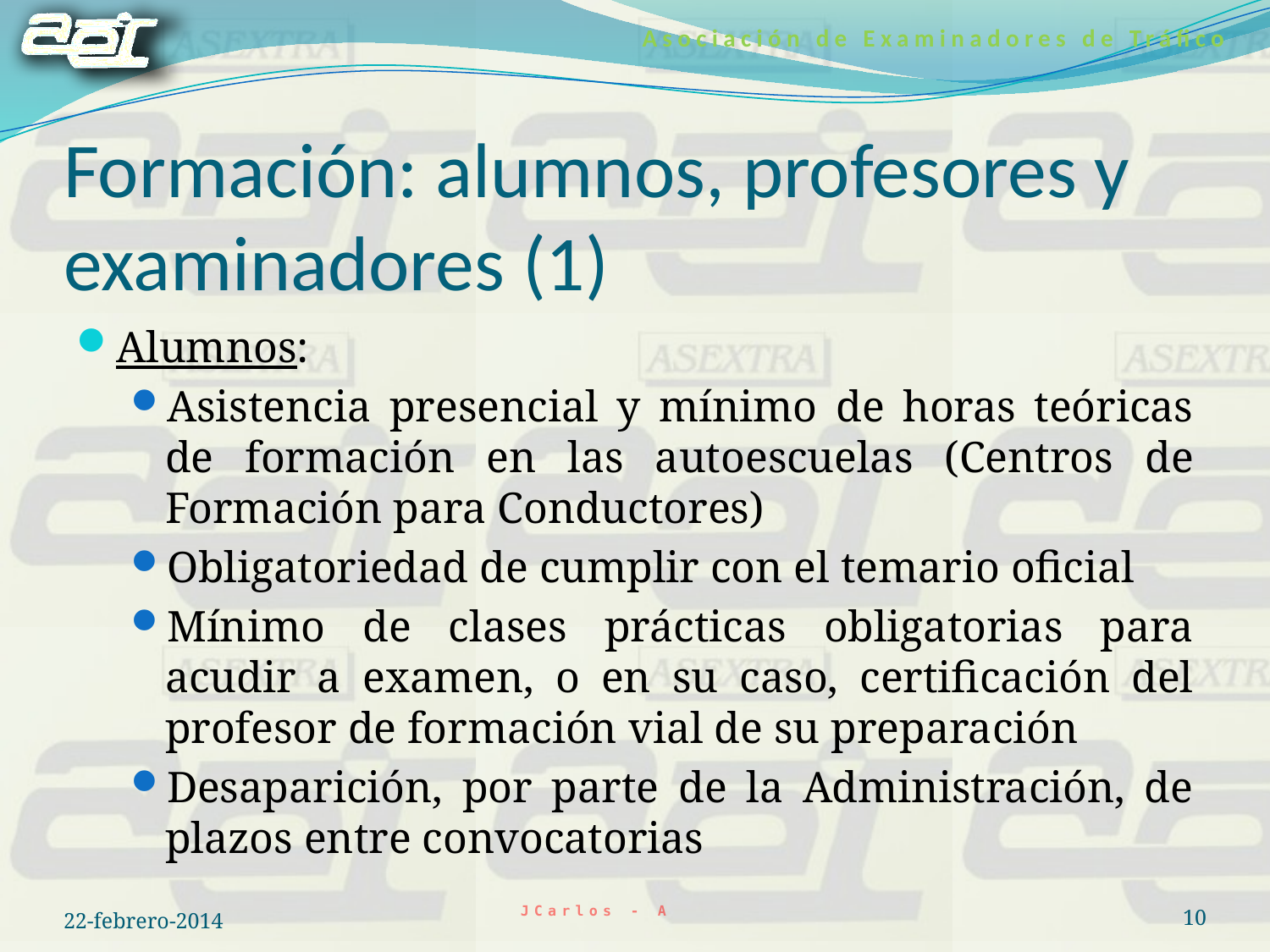

# Formación: alumnos, profesores y examinadores (1)
Alumnos:
Asistencia presencial y mínimo de horas teóricas de formación en las autoescuelas (Centros de Formación para Conductores)
Obligatoriedad de cumplir con el temario oficial
Mínimo de clases prácticas obligatorias para acudir a examen, o en su caso, certificación del profesor de formación vial de su preparación
Desaparición, por parte de la Administración, de plazos entre convocatorias

22-febrero-2014
10